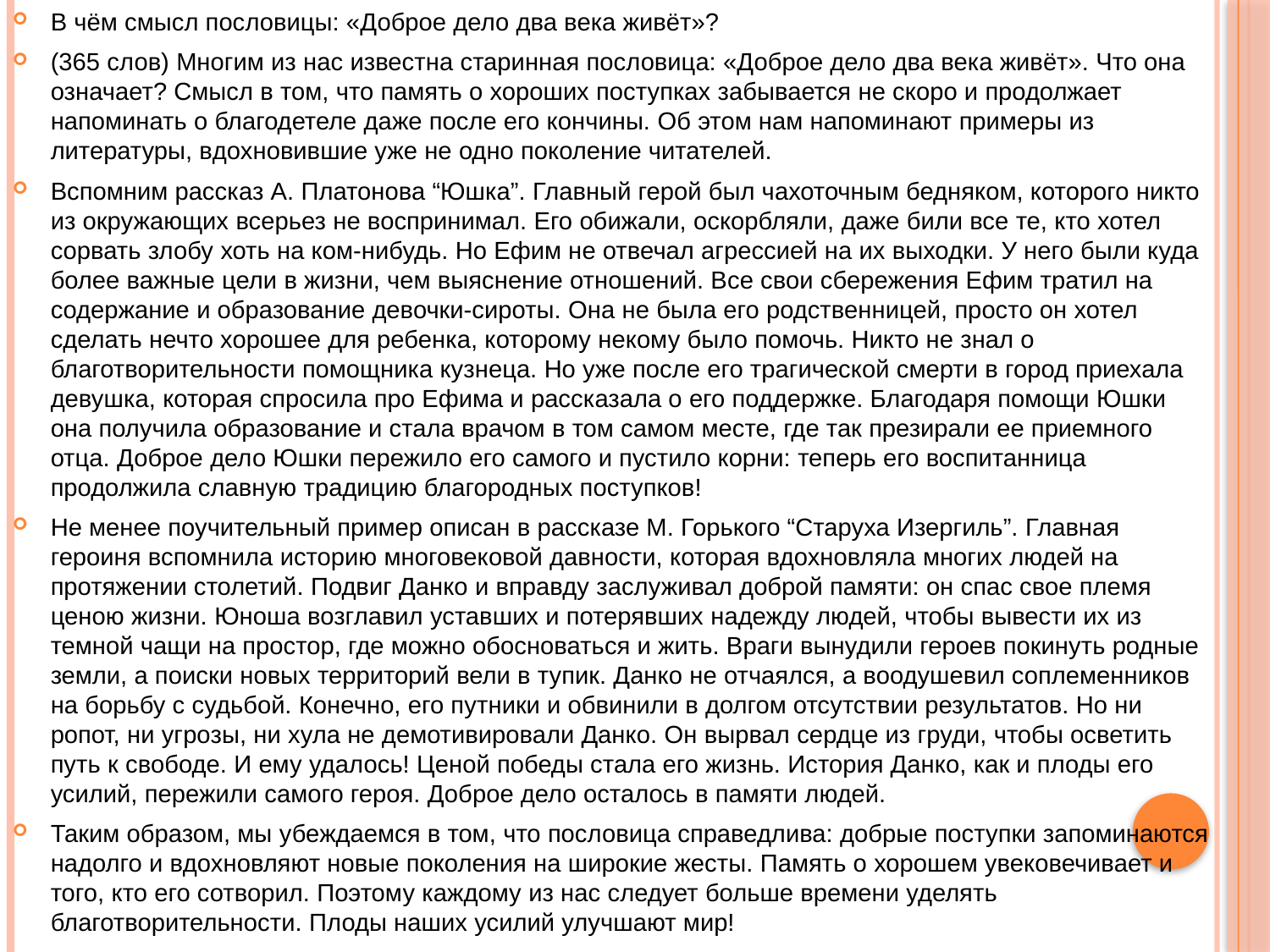

В чём смысл пословицы: «Доброе дело два века живёт»?
(365 слов) Многим из нас известна старинная пословица: «Доброе дело два века живёт». Что она означает? Смысл в том, что память о хороших поступках забывается не скоро и продолжает напоминать о благодетеле даже после его кончины. Об этом нам напоминают примеры из литературы, вдохновившие уже не одно поколение читателей.
Вспомним рассказ А. Платонова “Юшка”. Главный герой был чахоточным бедняком, которого никто из окружающих всерьез не воспринимал. Его обижали, оскорбляли, даже били все те, кто хотел сорвать злобу хоть на ком-нибудь. Но Ефим не отвечал агрессией на их выходки. У него были куда более важные цели в жизни, чем выяснение отношений. Все свои сбережения Ефим тратил на содержание и образование девочки-сироты. Она не была его родственницей, просто он хотел сделать нечто хорошее для ребенка, которому некому было помочь. Никто не знал о благотворительности помощника кузнеца. Но уже после его трагической смерти в город приехала девушка, которая спросила про Ефима и рассказала о его поддержке. Благодаря помощи Юшки она получила образование и стала врачом в том самом месте, где так презирали ее приемного отца. Доброе дело Юшки пережило его самого и пустило корни: теперь его воспитанница продолжила славную традицию благородных поступков!
Не менее поучительный пример описан в рассказе М. Горького “Старуха Изергиль”. Главная героиня вспомнила историю многовековой давности, которая вдохновляла многих людей на протяжении столетий. Подвиг Данко и вправду заслуживал доброй памяти: он спас свое племя ценою жизни. Юноша возглавил уставших и потерявших надежду людей, чтобы вывести их из темной чащи на простор, где можно обосноваться и жить. Враги вынудили героев покинуть родные земли, а поиски новых территорий вели в тупик. Данко не отчаялся, а воодушевил соплеменников на борьбу с судьбой. Конечно, его путники и обвинили в долгом отсутствии результатов. Но ни ропот, ни угрозы, ни хула не демотивировали Данко. Он вырвал сердце из груди, чтобы осветить путь к свободе. И ему удалось! Ценой победы стала его жизнь. История Данко, как и плоды его усилий, пережили самого героя. Доброе дело осталось в памяти людей.
Таким образом, мы убеждаемся в том, что пословица справедлива: добрые поступки запоминаются надолго и вдохновляют новые поколения на широкие жесты. Память о хорошем увековечивает и того, кто его сотворил. Поэтому каждому из нас следует больше времени уделять благотворительности. Плоды наших усилий улучшают мир!